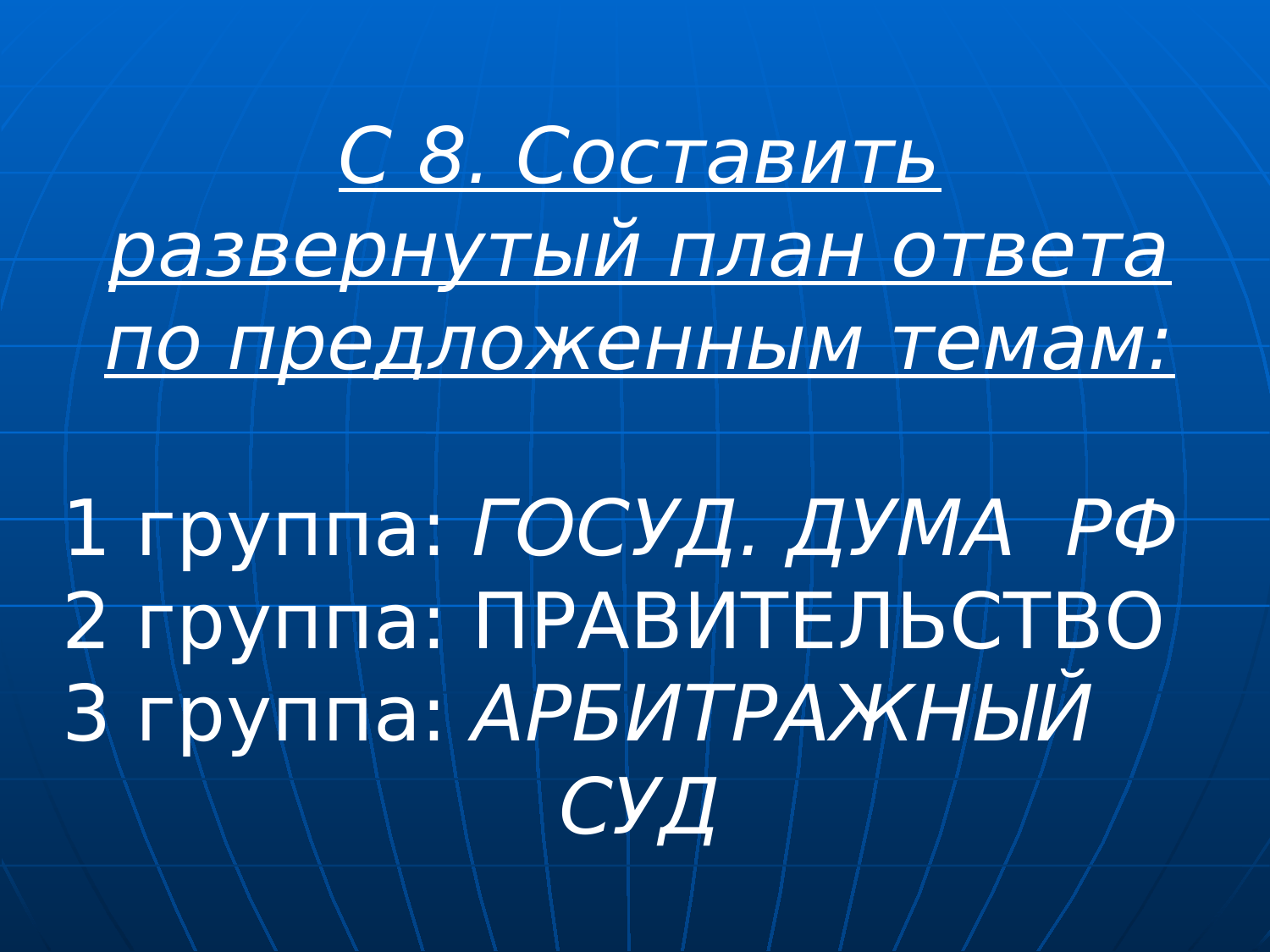

С 8. Составить развернутый план ответа по предложенным темам:

1 группа: ГОСУД. ДУМА  РФ
2 группа: ПРАВИТЕЛЬСТВО
3 группа: АРБИТРАЖНЫЙ
СУД